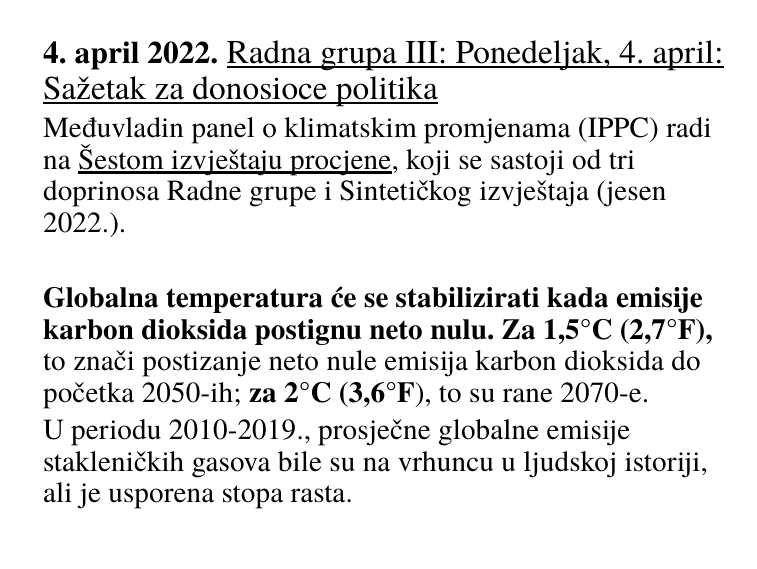

4. april 2022. Radna grupa III: Ponedeljak, 4. april: Sažetak za donosioce politika
Međuvladin panel o klimatskim promjenama (IPPC) radi na Šestom izvještaju procjene, koji se sastoji od tri doprinosa Radne grupe i Sintetičkog izvještaja (jesen 2022.).

Globalna temperatura će se stabilizirati kada emisije karbon dioksida postignu neto nulu. Za 1,5°C (2,7°F), to znači postizanje neto nule emisija karbon dioksida do početka 2050-ih; za 2°C (3,6°F), to su rane 2070-e.
U periodu 2010-2019., prosječne globalne emisije stakleničkih gasova bile su na vrhuncu u ljudskoj istoriji, ali je usporena stopa rasta.